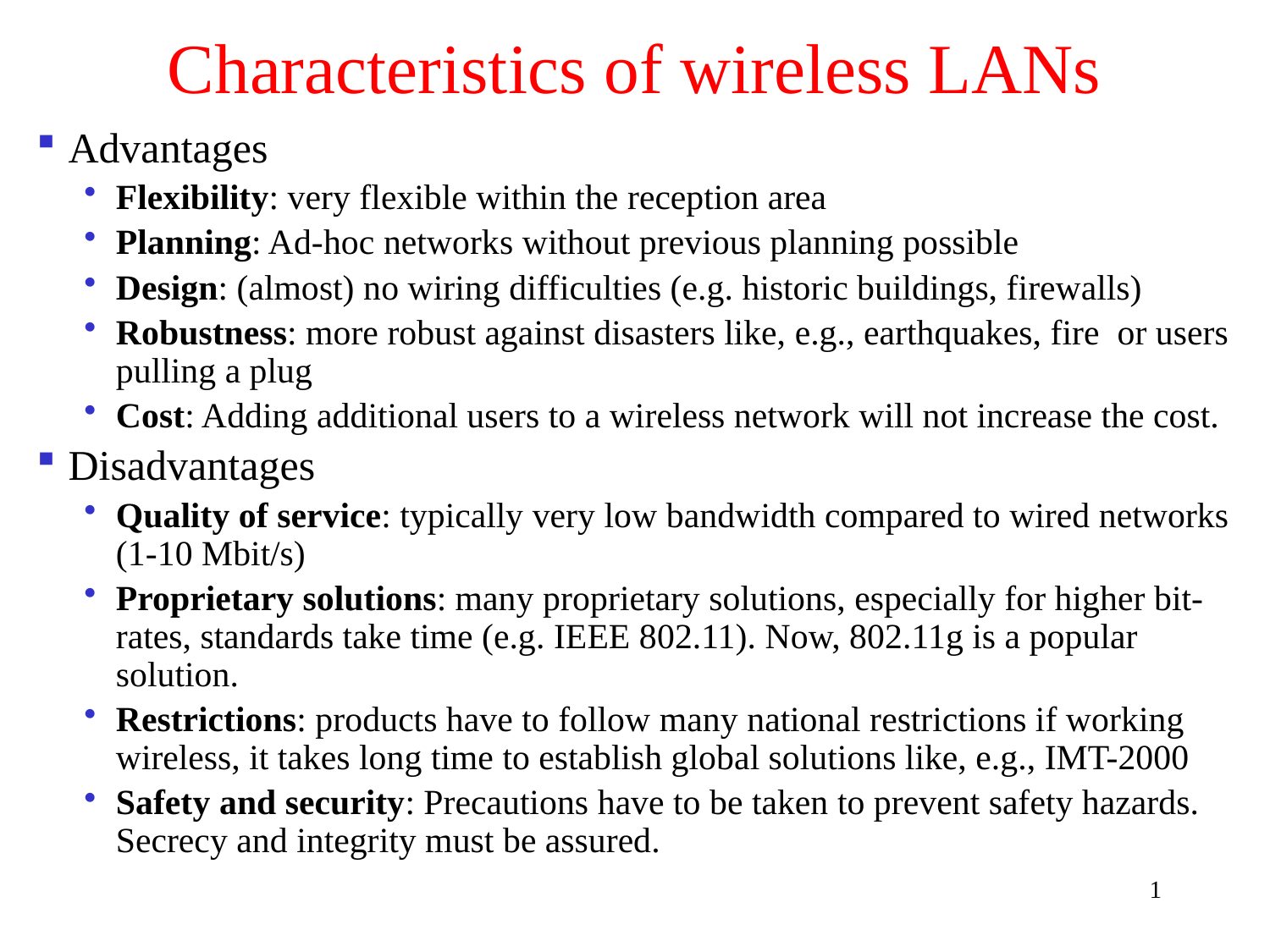

# Characteristics of wireless LANs
Advantages
Flexibility: very flexible within the reception area
Planning: Ad-hoc networks without previous planning possible
Design: (almost) no wiring difficulties (e.g. historic buildings, firewalls)
Robustness: more robust against disasters like, e.g., earthquakes, fire  or users pulling a plug
Cost: Adding additional users to a wireless network will not increase the cost.
Disadvantages
Quality of service: typically very low bandwidth compared to wired networks (1-10 Mbit/s)
Proprietary solutions: many proprietary solutions, especially for higher bit-rates, standards take time (e.g. IEEE 802.11). Now, 802.11g is a popular solution.
Restrictions: products have to follow many national restrictions if working wireless, it takes long time to establish global solutions like, e.g., IMT-2000
Safety and security: Precautions have to be taken to prevent safety hazards. Secrecy and integrity must be assured.
1